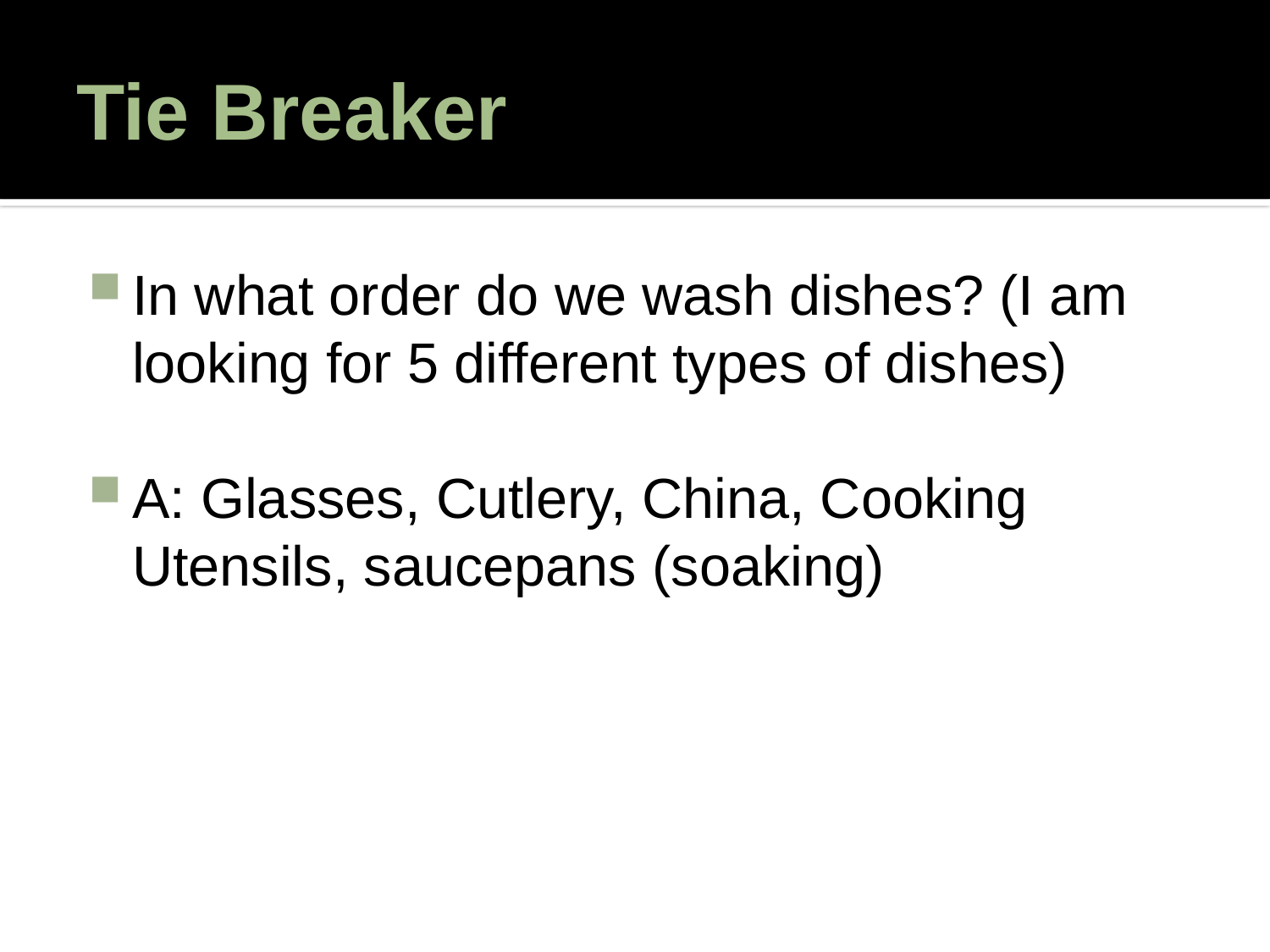

# Tie Breaker
In what order do we wash dishes? (I am looking for 5 different types of dishes)

A: Glasses, Cutlery, China, Cooking Utensils, saucepans (soaking)